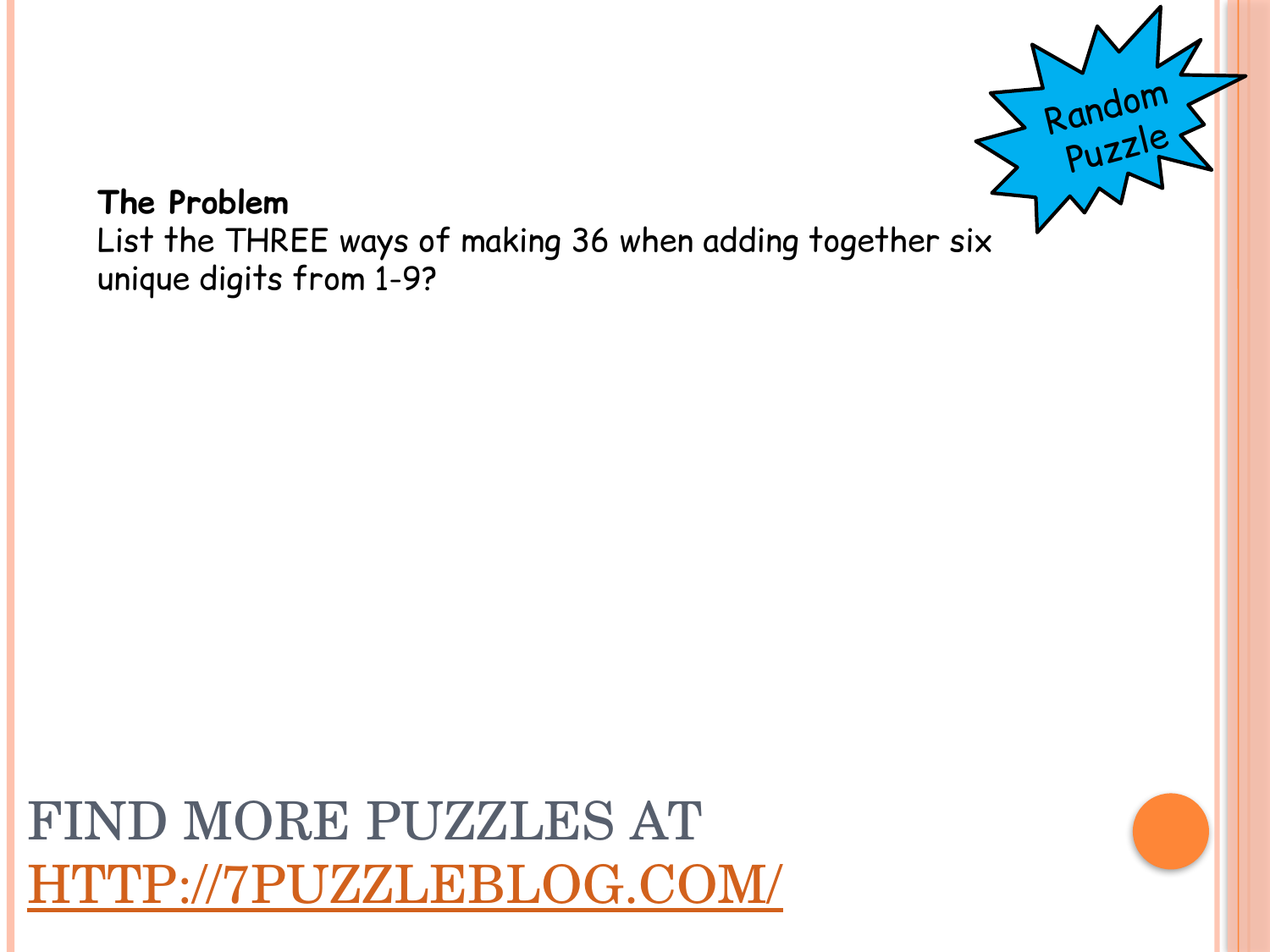

Random Puzzle
The Problem
List the THREE ways of making 36 when adding together six unique digits from 1-9?
# Find more puzzles at http://7puzzleblog.com/